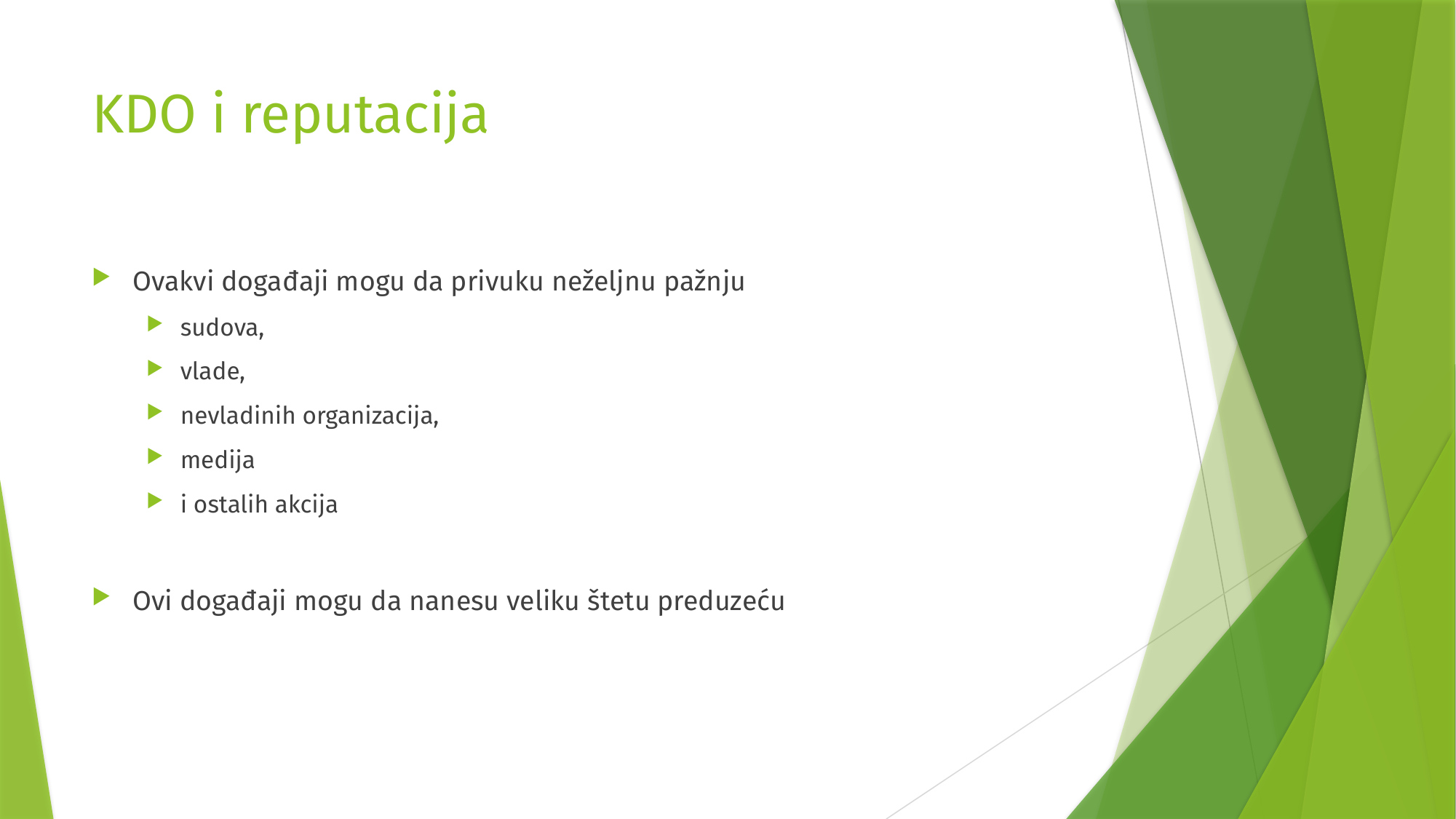

# KDO i reputacija
Ovakvi događaji mogu da privuku neželjnu pažnju
sudova,
vlade,
nevladinih organizacija,
medija
i ostalih akcija

Ovi događaji mogu da nanesu veliku štetu preduzeću